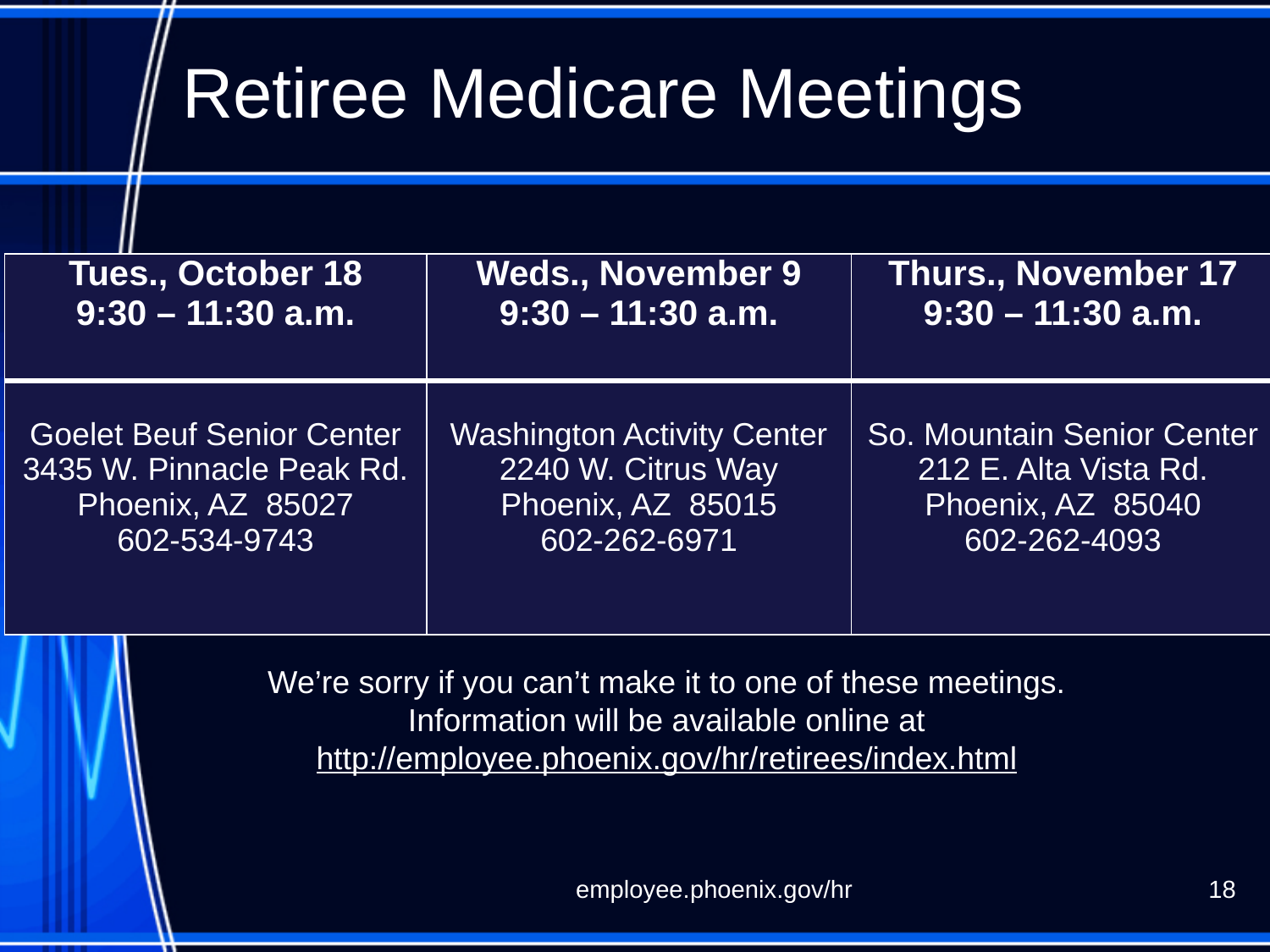

# Retiree Medicare Meetings
| Tues., October 18 9:30 – 11:30 a.m. | Weds., November 9 9:30 – 11:30 a.m. | Thurs., November 17 9:30 – 11:30 a.m. |
| --- | --- | --- |
| Goelet Beuf Senior Center 3435 W. Pinnacle Peak Rd. Phoenix, AZ 85027 602-534-9743 | Washington Activity Center 2240 W. Citrus Way Phoenix, AZ 85015 602-262-6971 | So. Mountain Senior Center 212 E. Alta Vista Rd. Phoenix, AZ 85040 602-262-4093 |
We’re sorry if you can’t make it to one of these meetings. Information will be available online at http://employee.phoenix.gov/hr/retirees/index.html
employee.phoenix.gov/hr
18